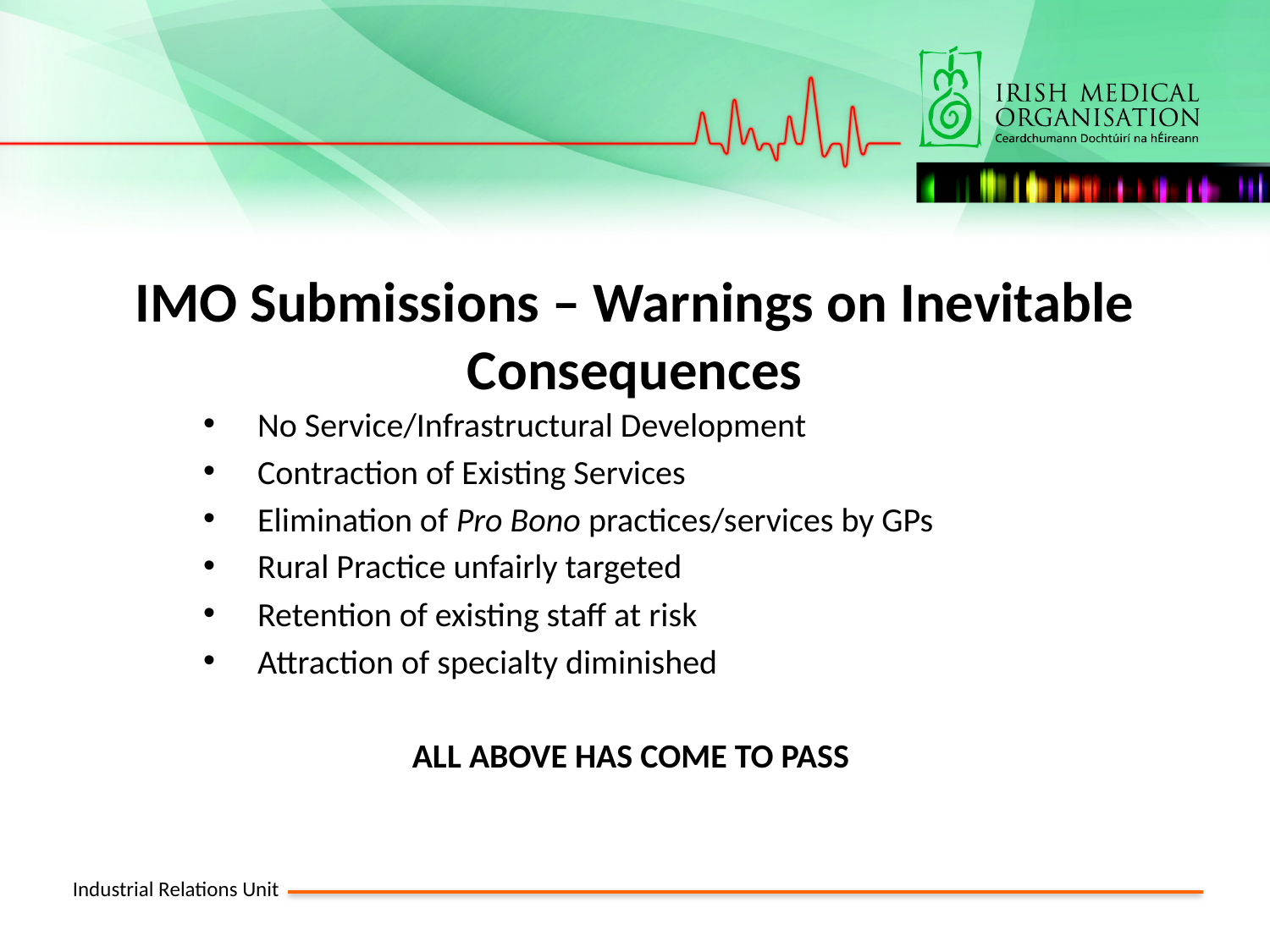

# IMO Submissions – Warnings on Inevitable Consequences
No Service/Infrastructural Development
Contraction of Existing Services
Elimination of Pro Bono practices/services by GPs
Rural Practice unfairly targeted
Retention of existing staff at risk
Attraction of specialty diminished

ALL ABOVE HAS COME TO PASS